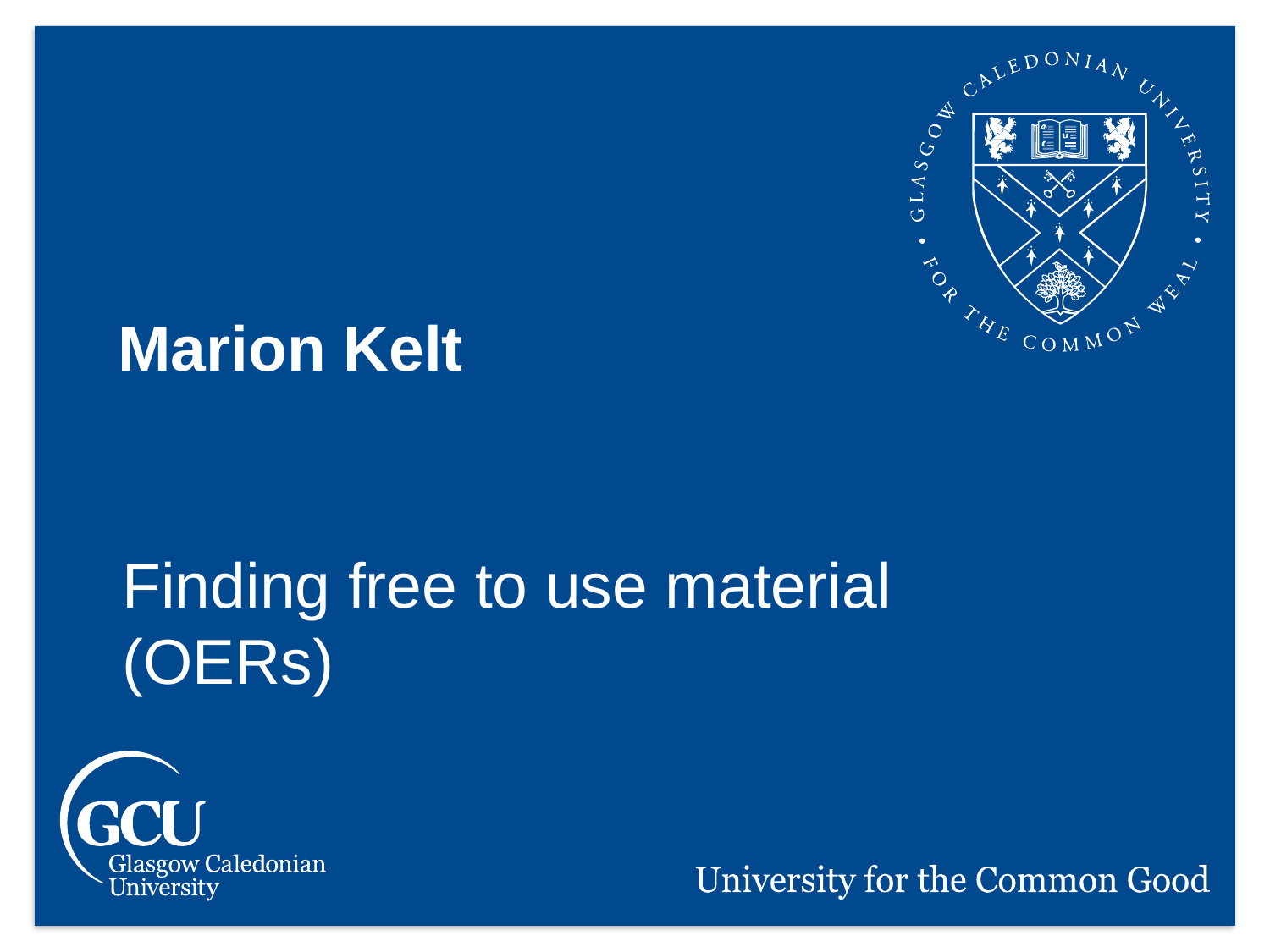

Marion Kelt
Finding free to use material (OERs)